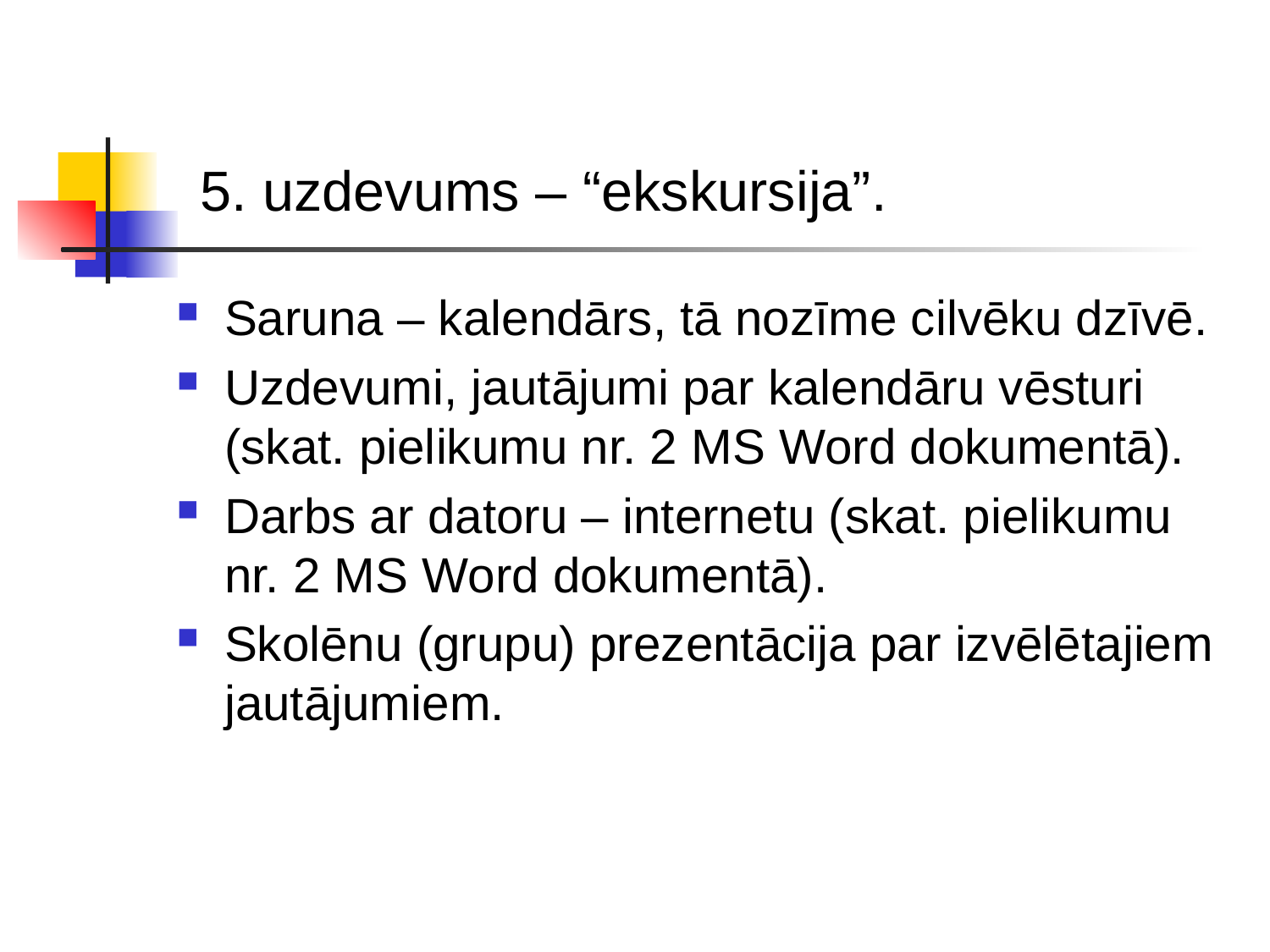

# 5. uzdevums – “ekskursija”.
Saruna – kalendārs, tā nozīme cilvēku dzīvē.
Uzdevumi, jautājumi par kalendāru vēsturi (skat. pielikumu nr. 2 MS Word dokumentā).
Darbs ar datoru – internetu (skat. pielikumu nr. 2 MS Word dokumentā).
Skolēnu (grupu) prezentācija par izvēlētajiem jautājumiem.